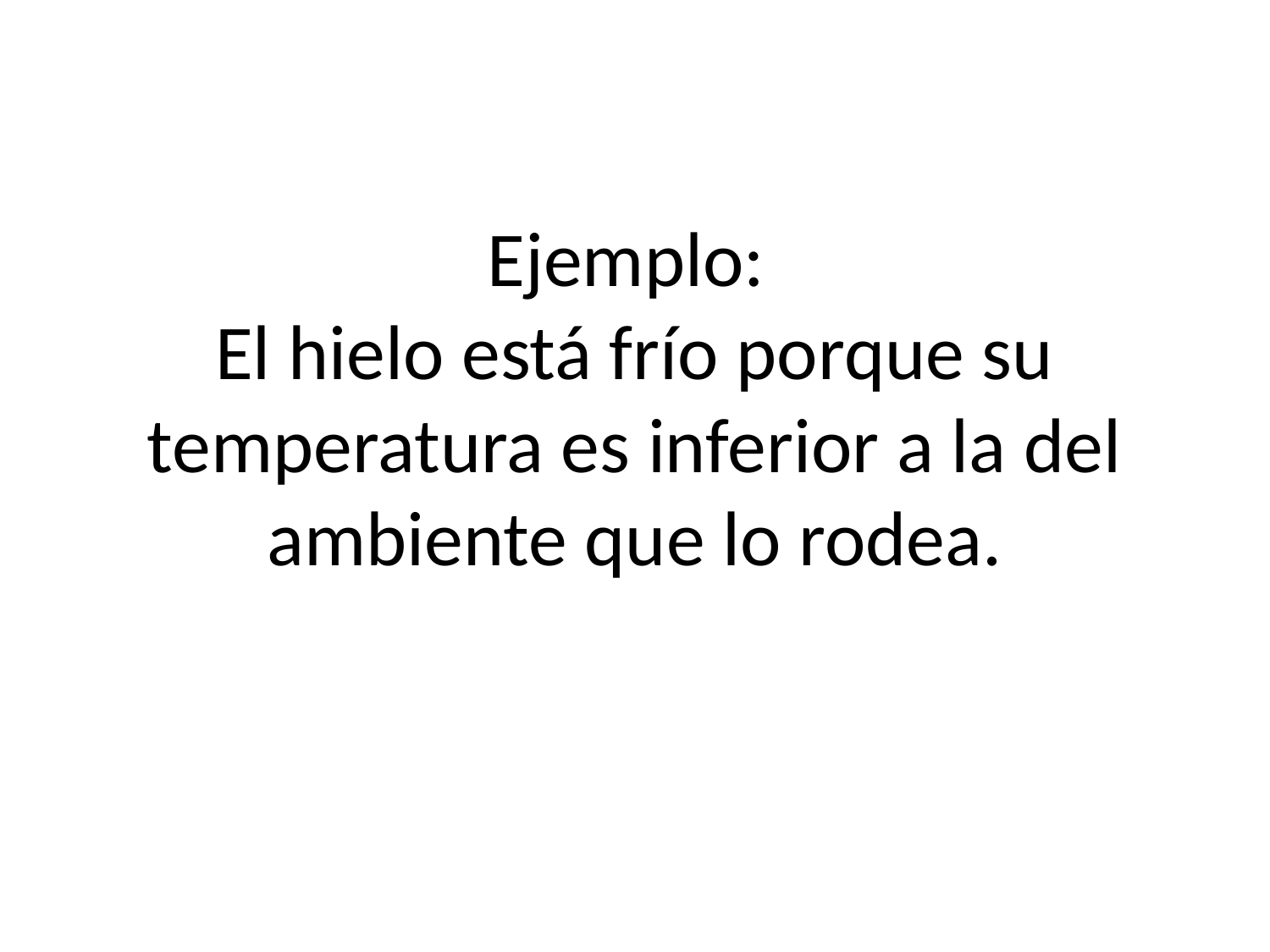

# Ejemplo: El hielo está frío porque su temperatura es inferior a la del ambiente que lo rodea.